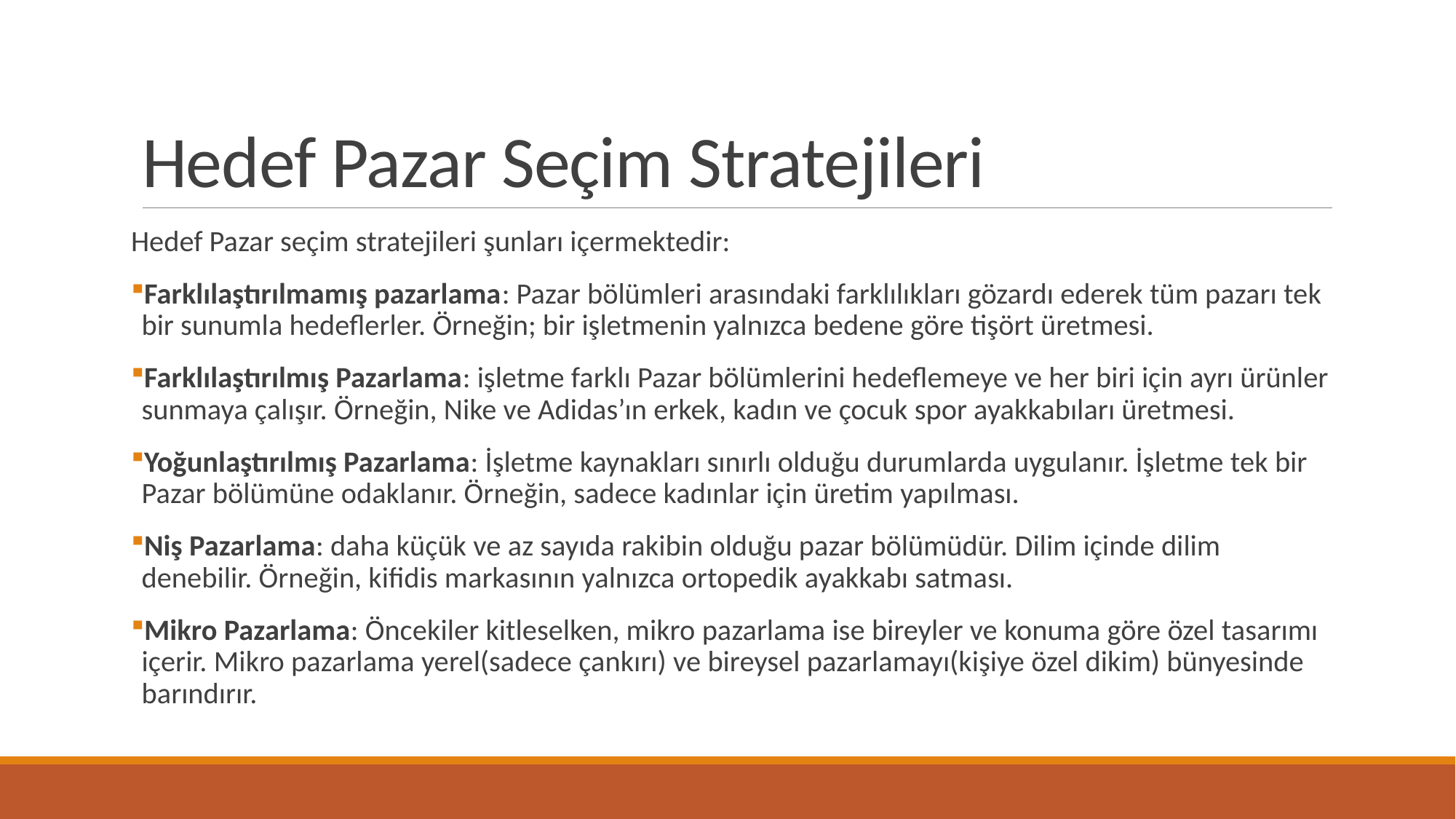

# Hedef Pazar Seçim Stratejileri
Hedef Pazar seçim stratejileri şunları içermektedir:
Farklılaştırılmamış pazarlama: Pazar bölümleri arasındaki farklılıkları gözardı ederek tüm pazarı tek bir sunumla hedeflerler. Örneğin; bir işletmenin yalnızca bedene göre tişört üretmesi.
Farklılaştırılmış Pazarlama: işletme farklı Pazar bölümlerini hedeflemeye ve her biri için ayrı ürünler sunmaya çalışır. Örneğin, Nike ve Adidas’ın erkek, kadın ve çocuk spor ayakkabıları üretmesi.
Yoğunlaştırılmış Pazarlama: İşletme kaynakları sınırlı olduğu durumlarda uygulanır. İşletme tek bir Pazar bölümüne odaklanır. Örneğin, sadece kadınlar için üretim yapılması.
Niş Pazarlama: daha küçük ve az sayıda rakibin olduğu pazar bölümüdür. Dilim içinde dilim denebilir. Örneğin, kifidis markasının yalnızca ortopedik ayakkabı satması.
Mikro Pazarlama: Öncekiler kitleselken, mikro pazarlama ise bireyler ve konuma göre özel tasarımı içerir. Mikro pazarlama yerel(sadece çankırı) ve bireysel pazarlamayı(kişiye özel dikim) bünyesinde barındırır.